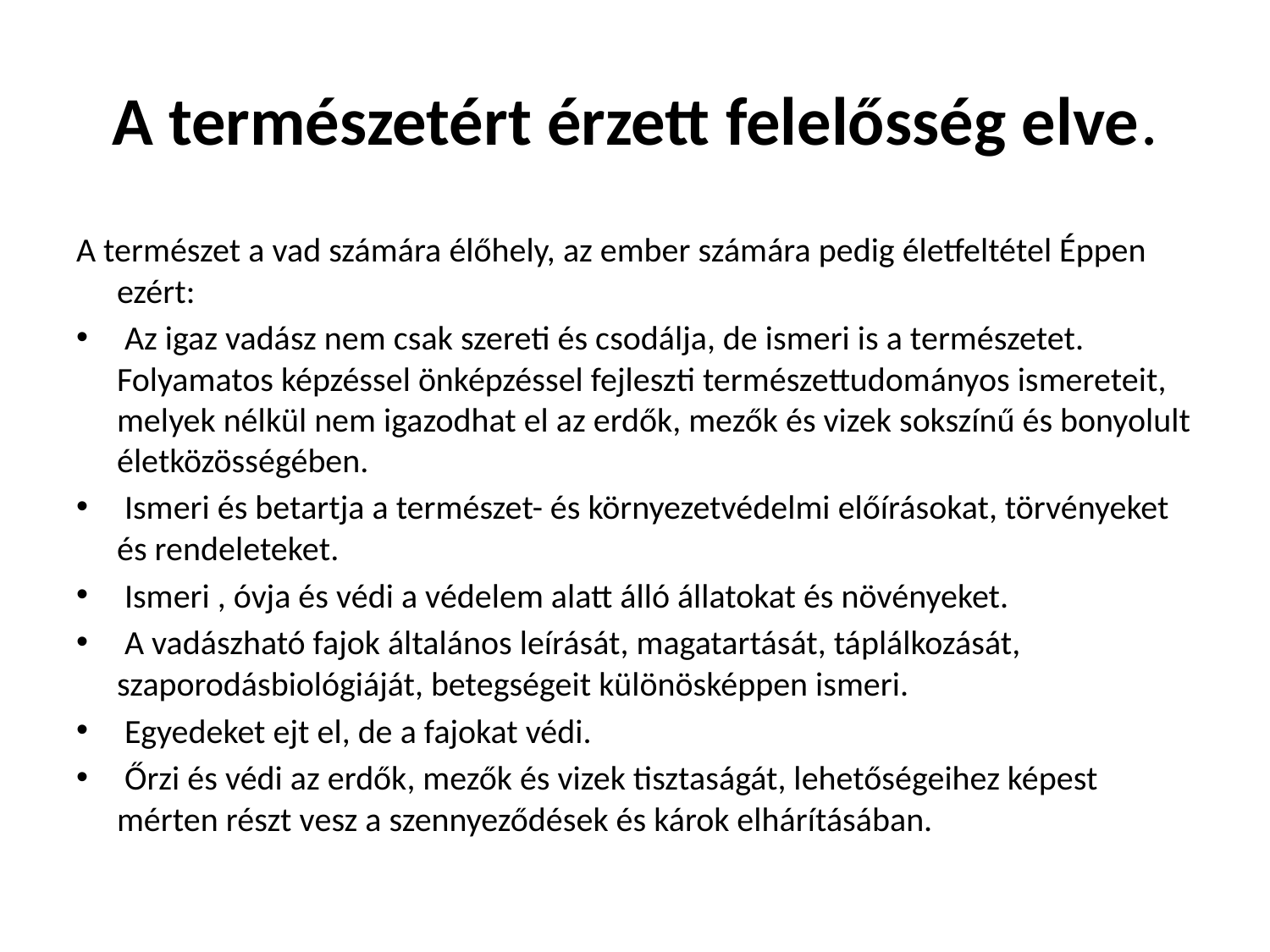

# A természetért érzett felelősség elve.
A természet a vad számára élőhely, az ember számára pedig életfeltétel Éppen ezért:
 Az igaz vadász nem csak szereti és csodálja, de ismeri is a természetet. Folyamatos képzéssel önképzéssel fejleszti természettudományos ismereteit, melyek nélkül nem igazodhat el az erdők, mezők és vizek sokszínű és bonyolult életközösségében.
 Ismeri és betartja a természet- és környezetvédelmi előírásokat, törvényeket és rendeleteket.
 Ismeri , óvja és védi a védelem alatt álló állatokat és növényeket.
 A vadászható fajok általános leírását, magatartását, táplálkozását, szaporodásbiológiáját, betegségeit különösképpen ismeri.
 Egyedeket ejt el, de a fajokat védi.
 Őrzi és védi az erdők, mezők és vizek tisztaságát, lehetőségeihez képest mérten részt vesz a szennyeződések és károk elhárításában.